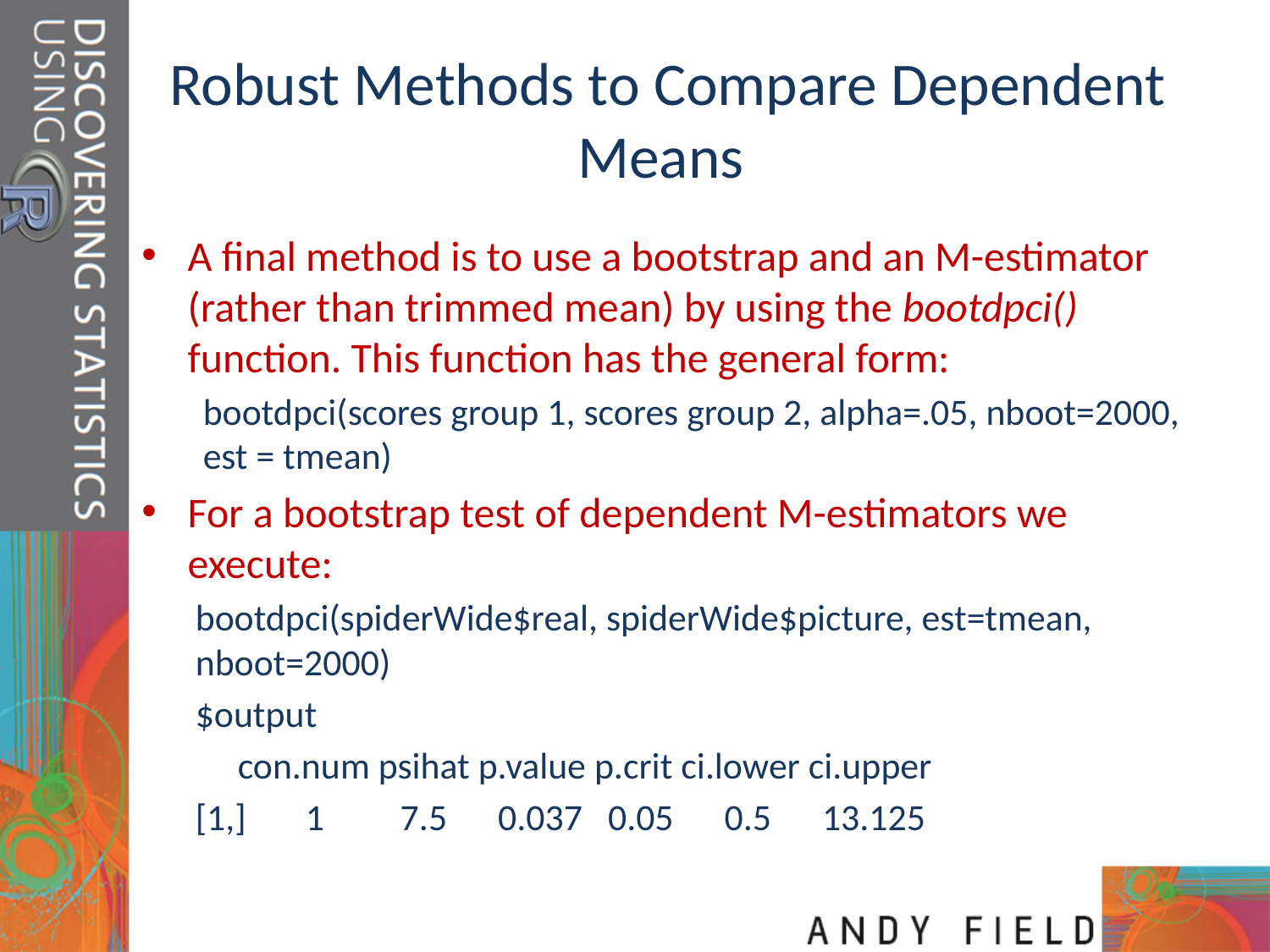

# Robust Methods to Compare Dependent Means
A final method is to use a bootstrap and an M-estimator (rather than trimmed mean) by using the bootdpci() function. This function has the general form:
bootdpci(scores group 1, scores group 2, alpha=.05, nboot=2000, est = tmean)
For a bootstrap test of dependent M-estimators we execute:
bootdpci(spiderWide$real, spiderWide$picture, est=tmean, nboot=2000)
$output
     con.num psihat p.value p.crit ci.lower ci.upper
[1,]       1         7.5      0.037   0.05      0.5      13.125